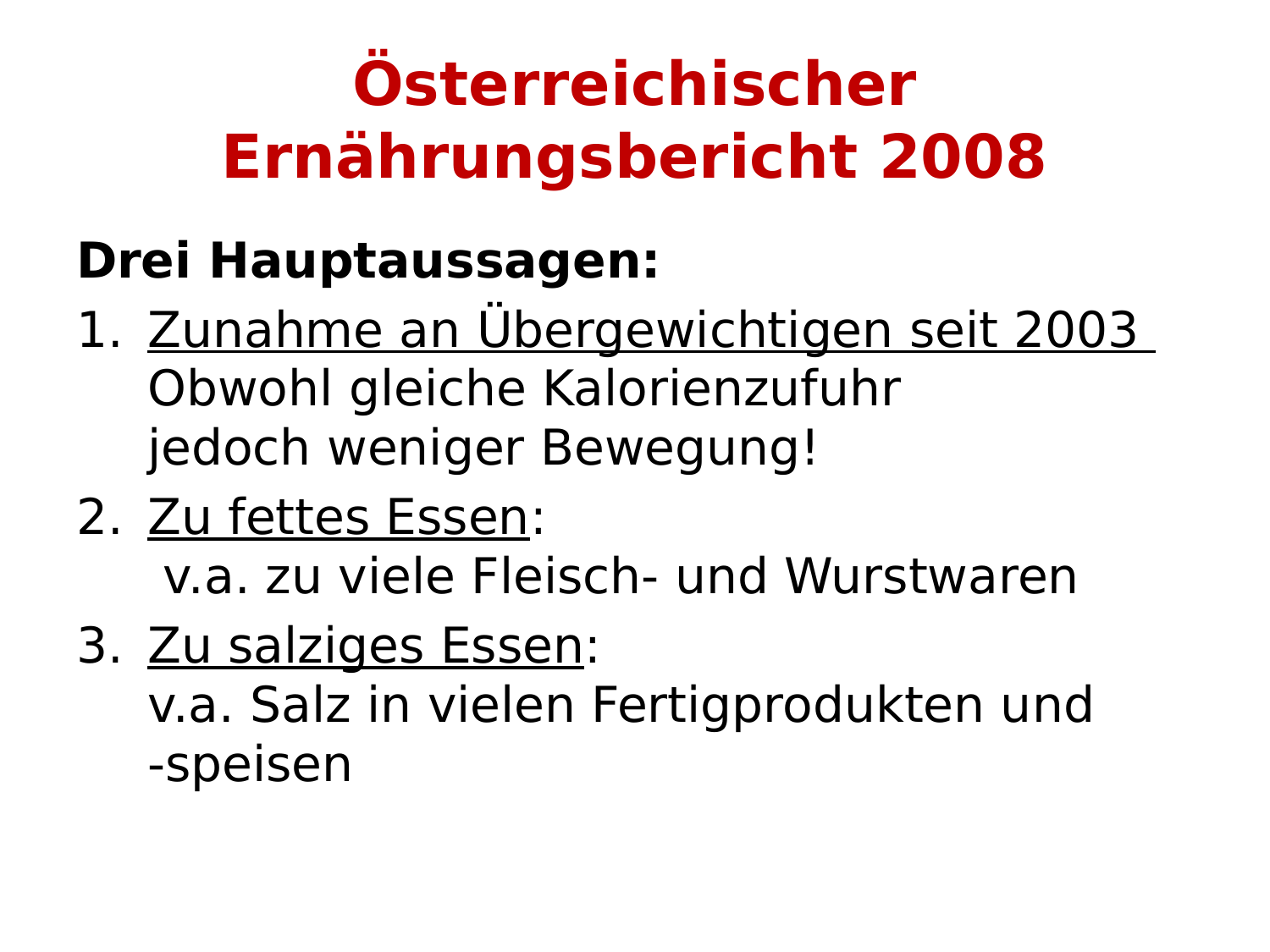

# Österreichischer Ernährungsbericht 2008
Drei Hauptaussagen:
Zunahme an Übergewichtigen seit 2003
Obwohl gleiche Kalorienzufuhr
jedoch weniger Bewegung!
Zu fettes Essen:
 v.a. zu viele Fleisch- und Wurstwaren
Zu salziges Essen:
v.a. Salz in vielen Fertigprodukten und
-speisen